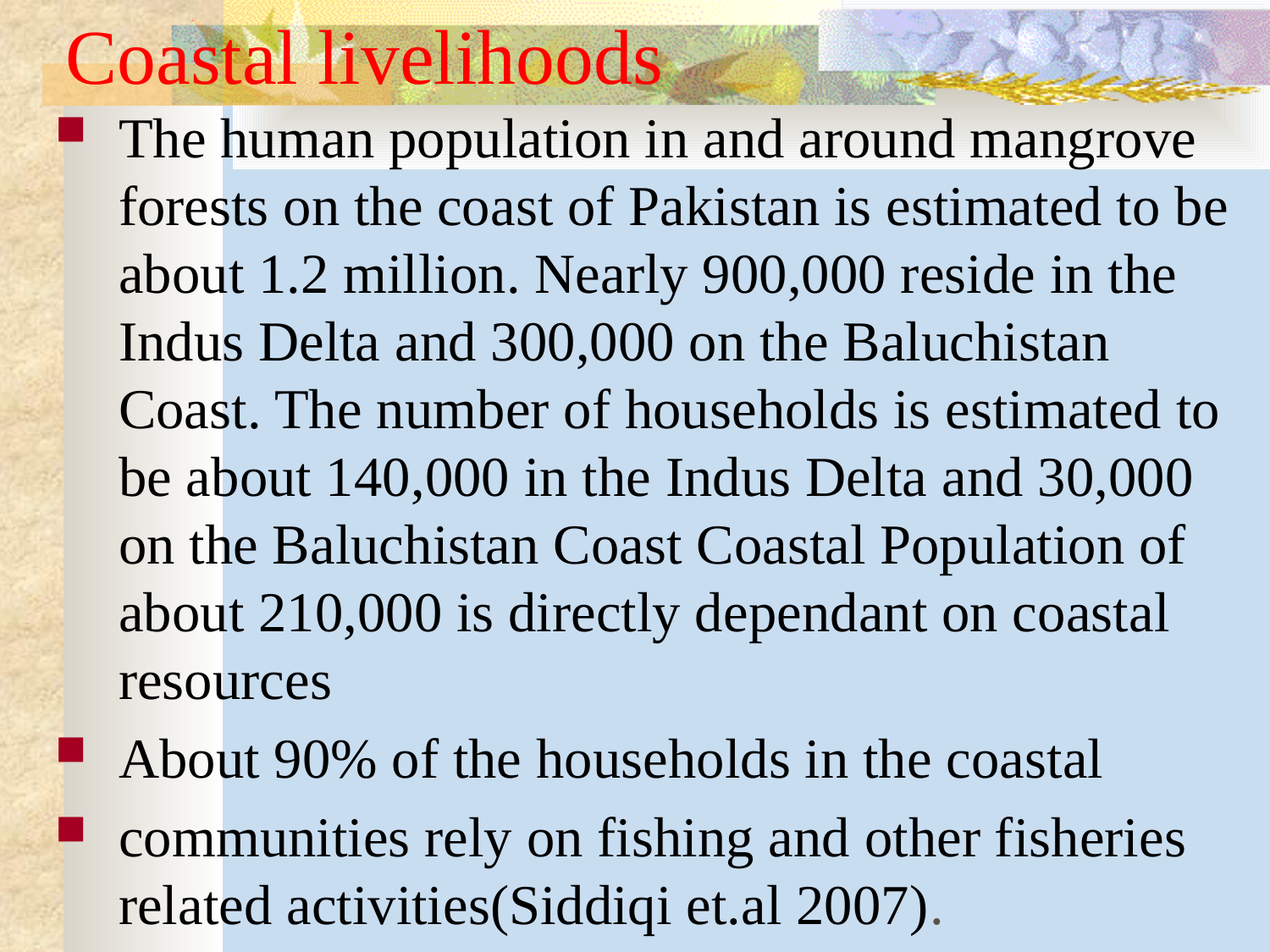

# Coastal livelihoods
The human population in and around mangrove forests on the coast of Pakistan is estimated to be about 1.2 million. Nearly 900,000 reside in the Indus Delta and 300,000 on the Baluchistan Coast. The number of households is estimated to be about 140,000 in the Indus Delta and 30,000 on the Baluchistan Coast Coastal Population of about 210,000 is directly dependant on coastal resources
About 90% of the households in the coastal
communities rely on fishing and other fisheries related activities(Siddiqi et.al 2007).